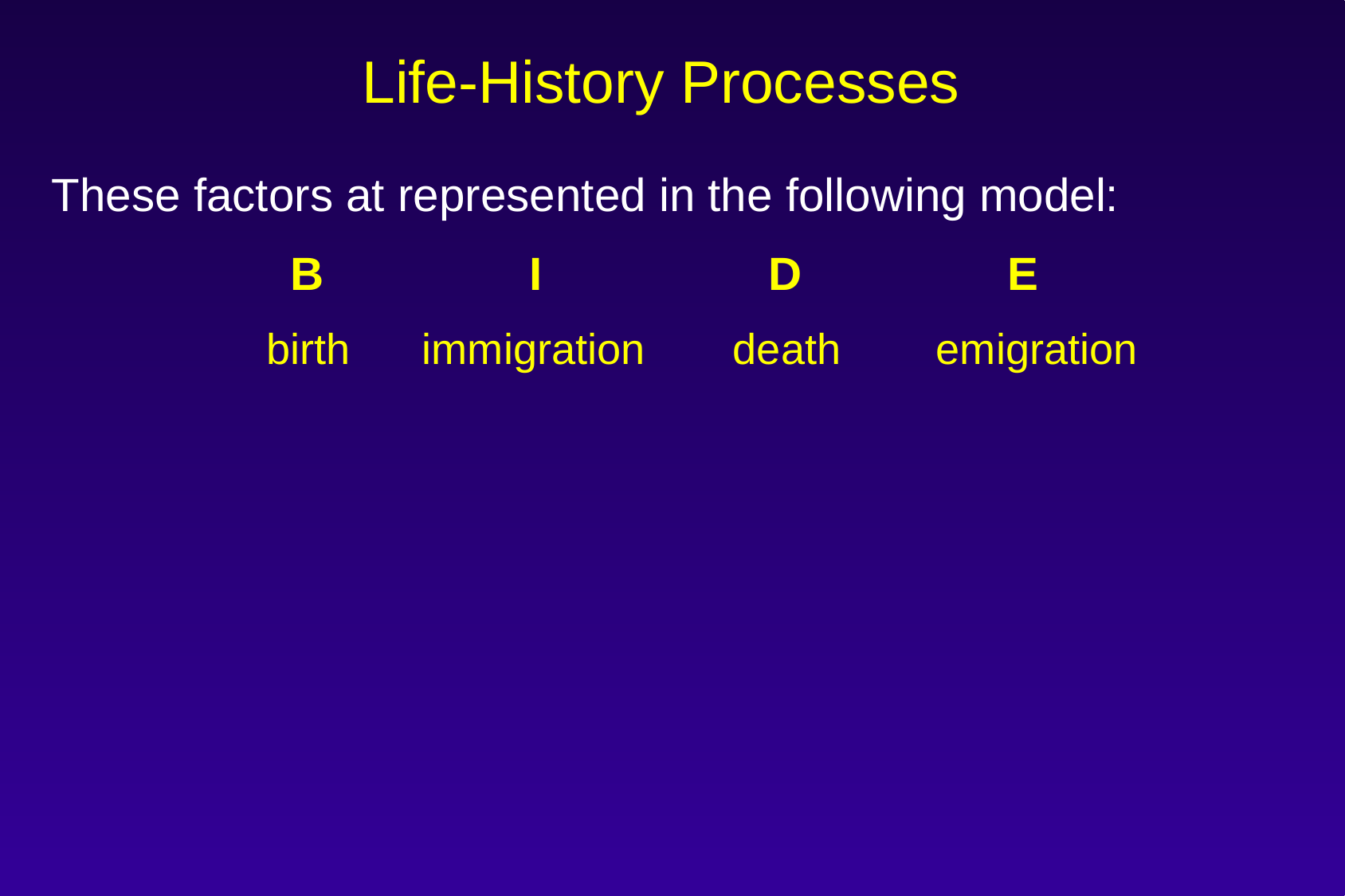

# Life-History Processes
These factors at represented in the following model:
		B     		I     		D     		E
	        birth	 immigration	       death	    emigration